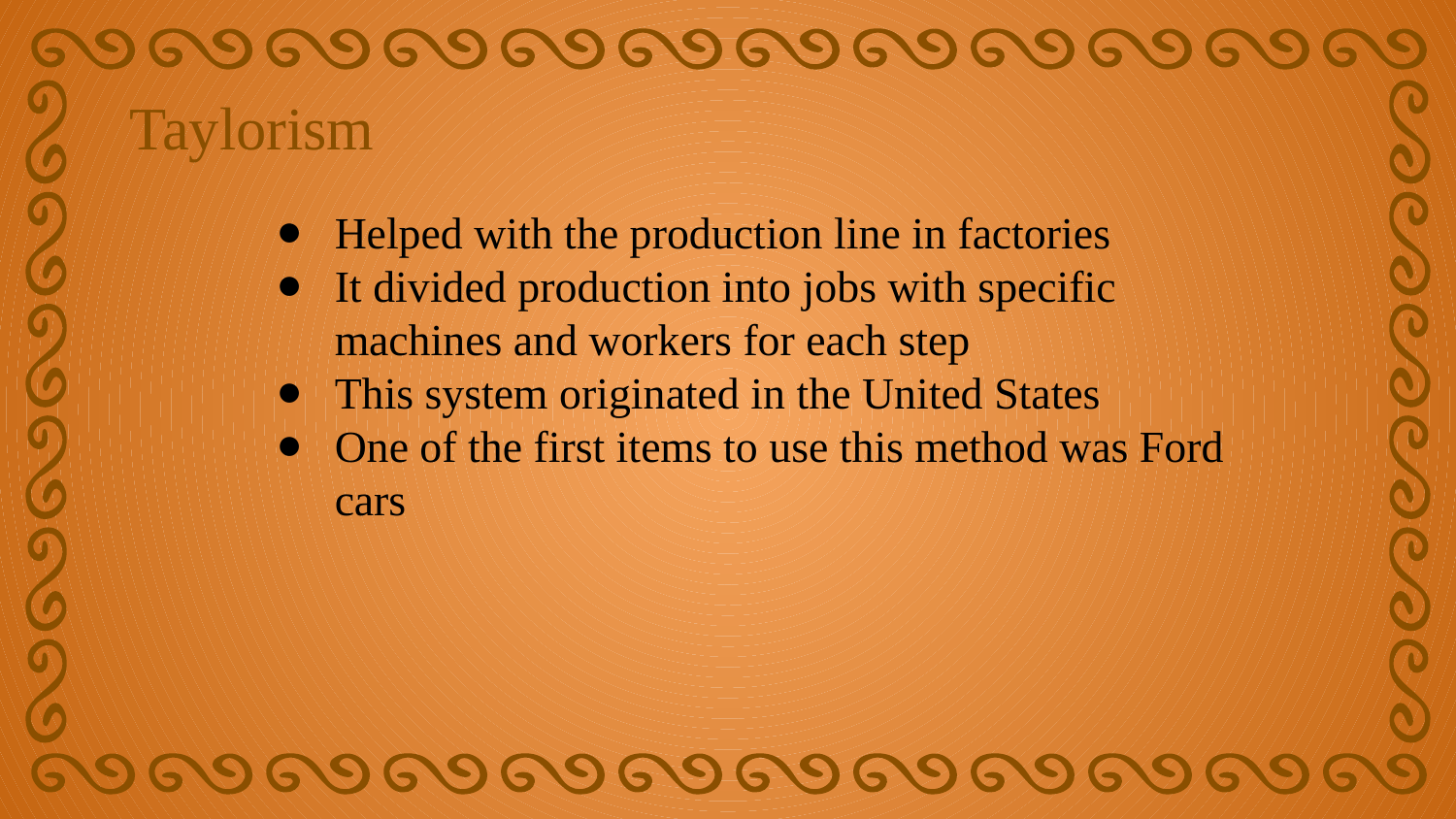

# Taylorism
Helped with the production line in factories
It divided production into jobs with specific machines and workers for each step
This system originated in the United States
One of the first items to use this method was Ford cars